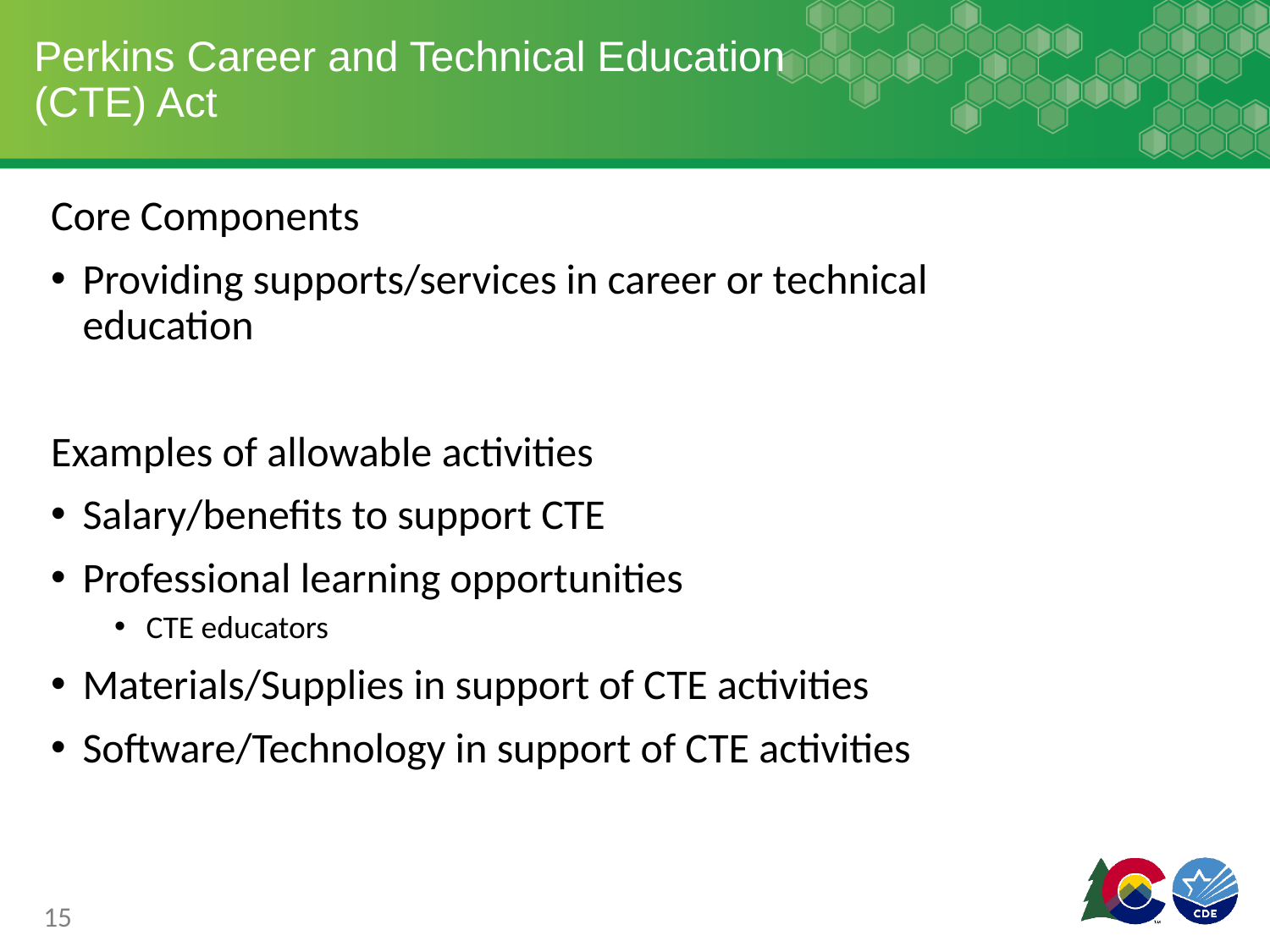

# Perkins Career and Technical Education (CTE) Act
Core Components
Providing supports/services in career or technical education

Examples of allowable activities
Salary/benefits to support CTE
Professional learning opportunities
CTE educators
Materials/Supplies in support of CTE activities
Software/Technology in support of CTE activities

15